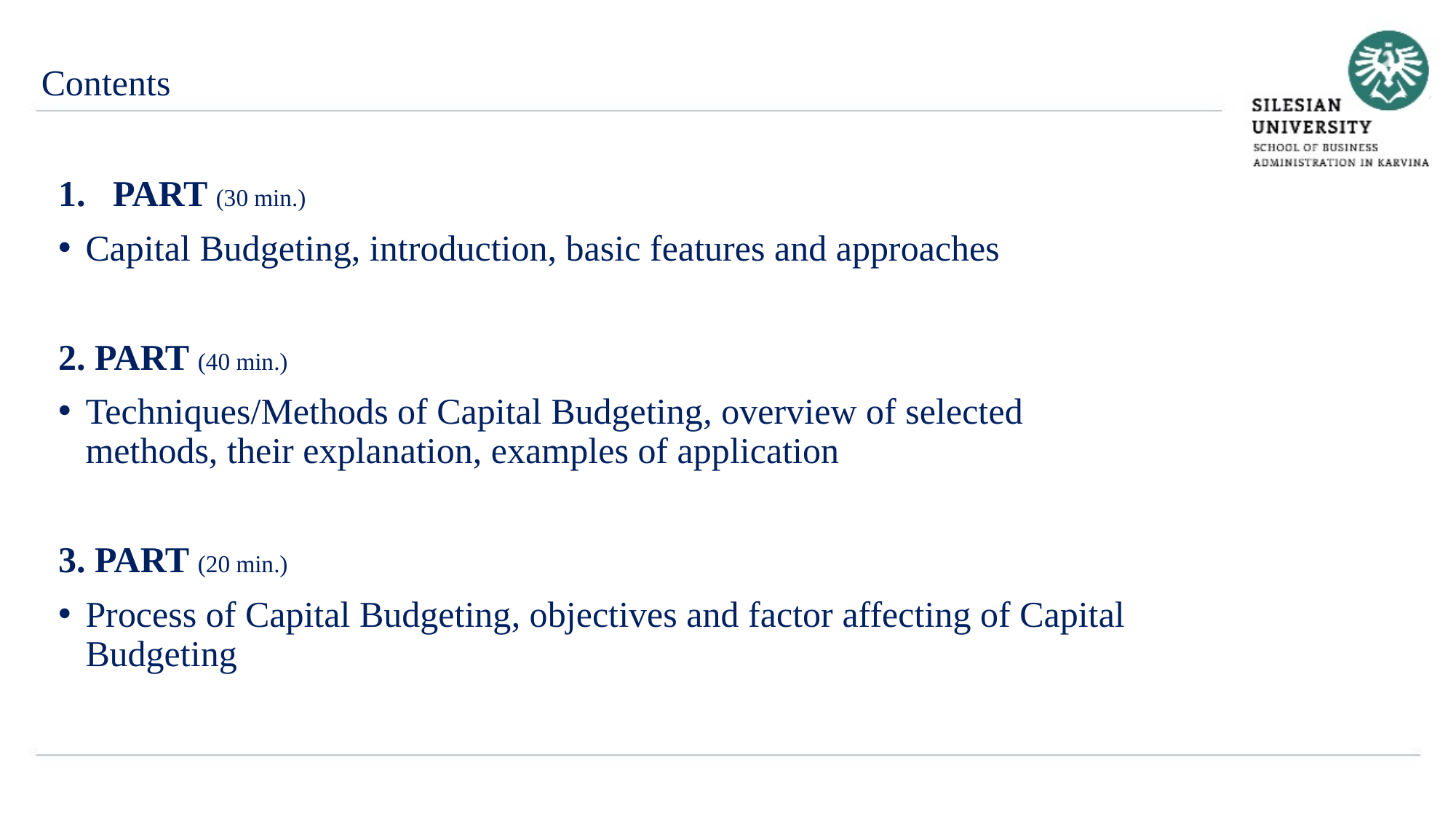

Contents
PART (30 min.)
Capital Budgeting, introduction, basic features and approaches

2. PART (40 min.)
Techniques/Methods of Capital Budgeting, overview of selected methods, their explanation, examples of application

3. PART (20 min.)
Process of Capital Budgeting, objectives and factor affecting of Capital Budgeting